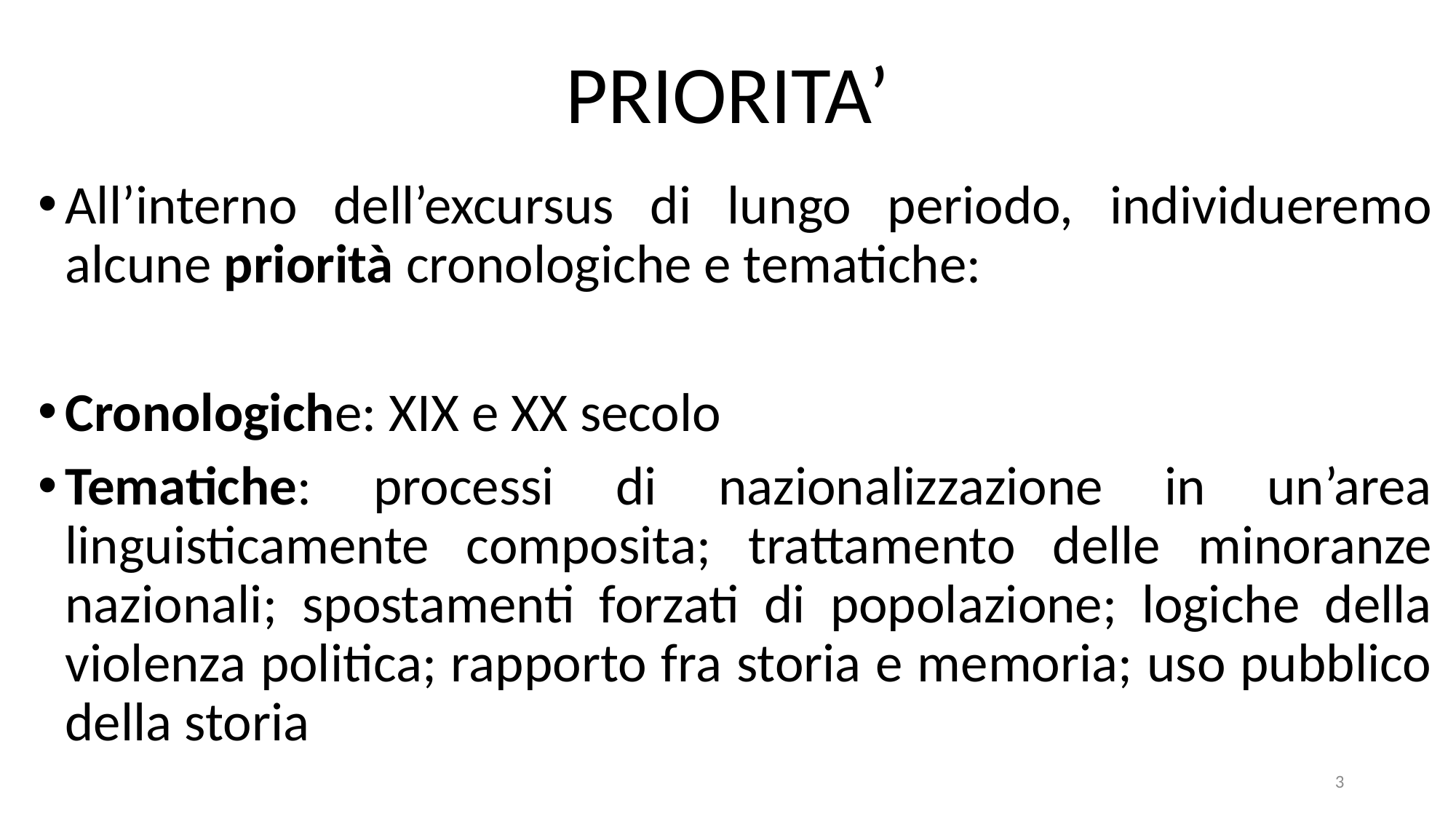

# PRIORITA’
All’interno dell’excursus di lungo periodo, individueremo alcune priorità cronologiche e tematiche:

Cronologiche: XIX e XX secolo
Tematiche: processi di nazionalizzazione in un’area linguisticamente composita; trattamento delle minoranze nazionali; spostamenti forzati di popolazione; logiche della violenza politica; rapporto fra storia e memoria; uso pubblico della storia
3